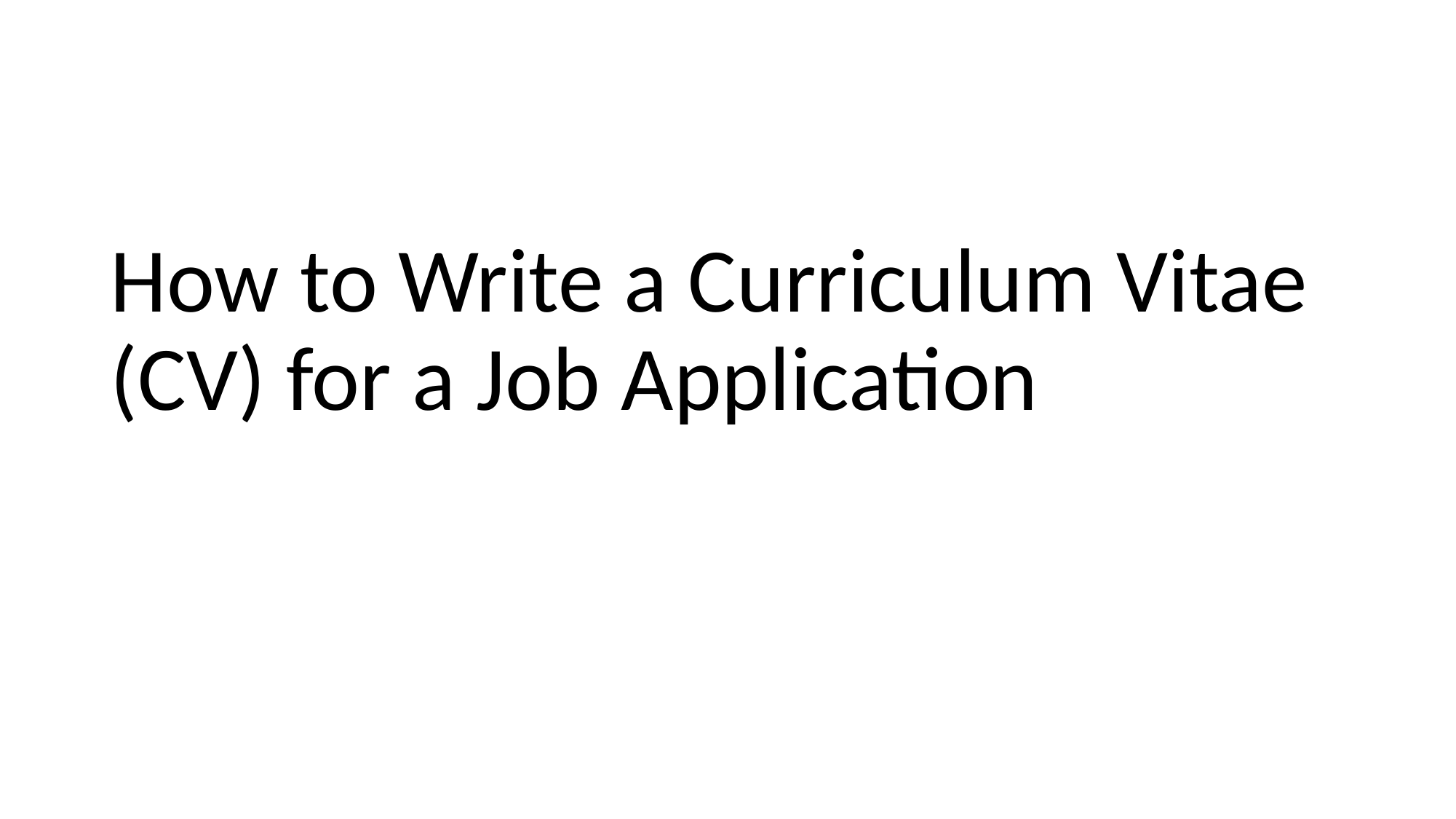

# How to Write a Curriculum Vitae (CV) for a Job Application